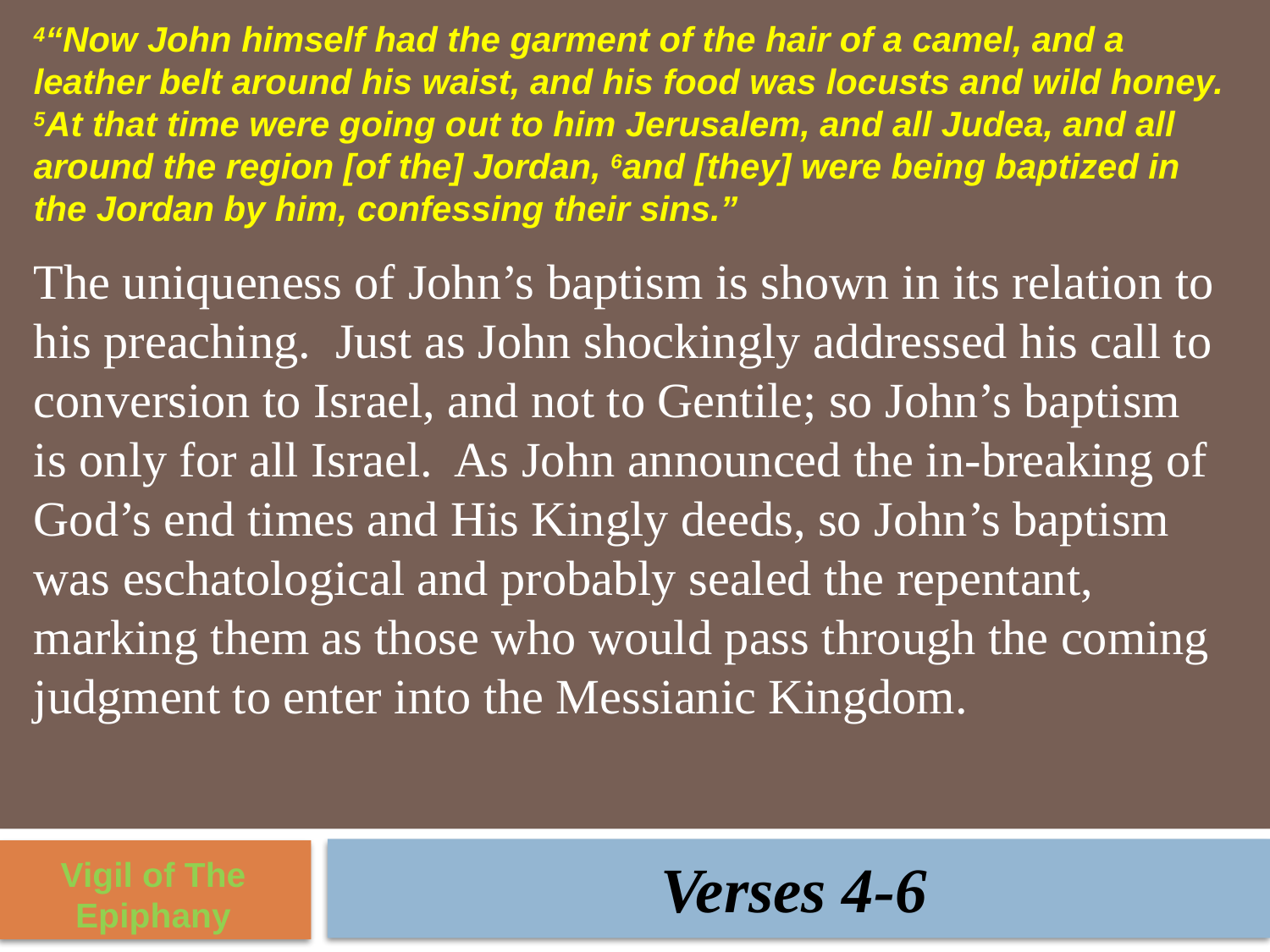

4“Now John himself had the garment of the hair of a camel, and a leather belt around his waist, and his food was locusts and wild honey. 5At that time were going out to him Jerusalem, and all Judea, and all around the region [of the] Jordan, 6and [they] were being baptized in the Jordan by him, confessing their sins.”
The uniqueness of John’s baptism is shown in its relation to his preaching.  Just as John shockingly addressed his call to conversion to Israel, and not to Gentile; so John’s baptism is only for all Israel.  As John announced the in-breaking of God’s end times and His Kingly deeds, so John’s baptism was eschatological and probably sealed the repentant, marking them as those who would pass through the coming judgment to enter into the Messianic Kingdom.
Verses 4-6
Vigil of The Epiphany